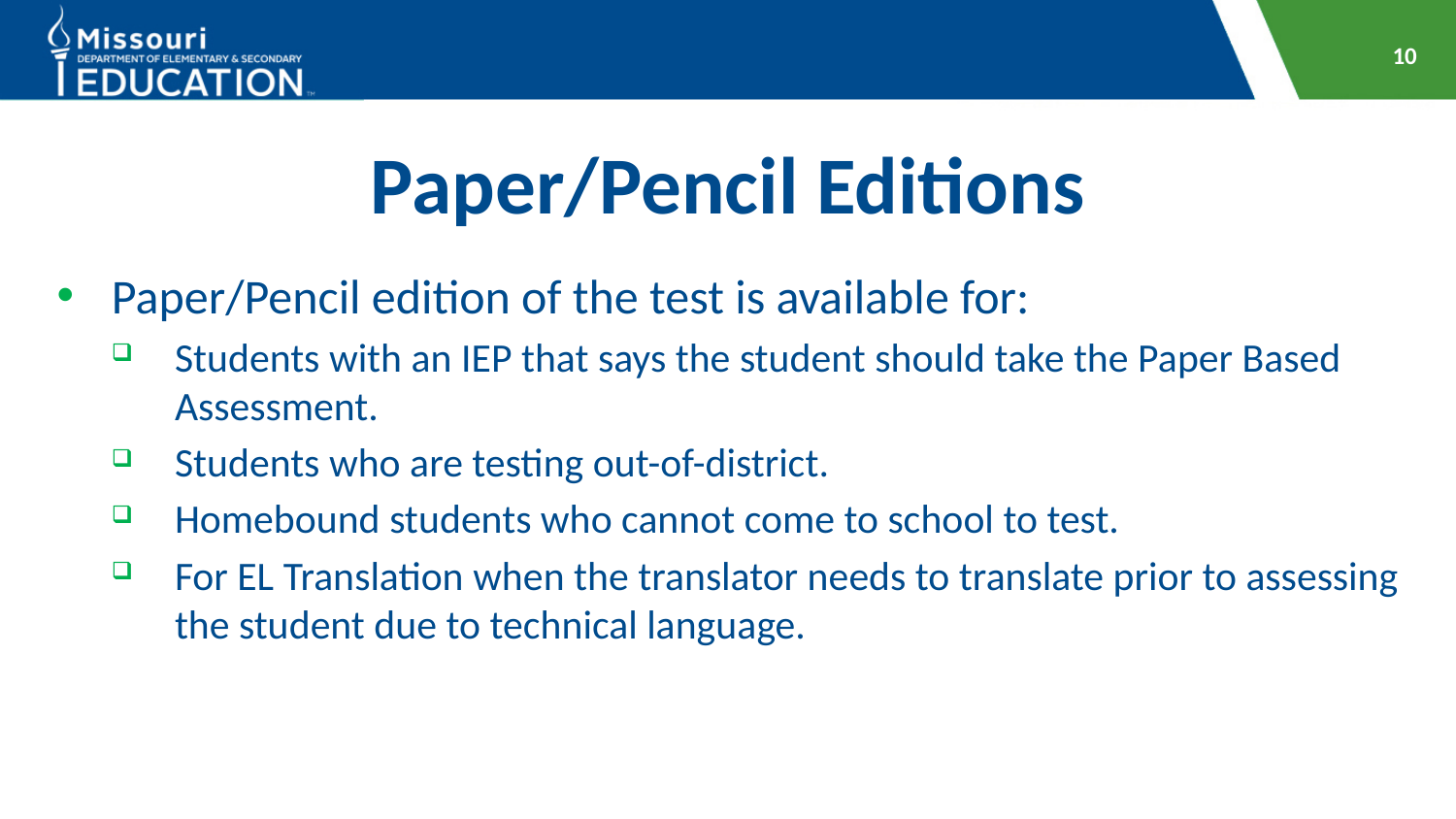

10
# Paper/Pencil Editions
Paper/Pencil edition of the test is available for:
Students with an IEP that says the student should take the Paper Based Assessment.
Students who are testing out-of-district.
Homebound students who cannot come to school to test.
For EL Translation when the translator needs to translate prior to assessing the student due to technical language.